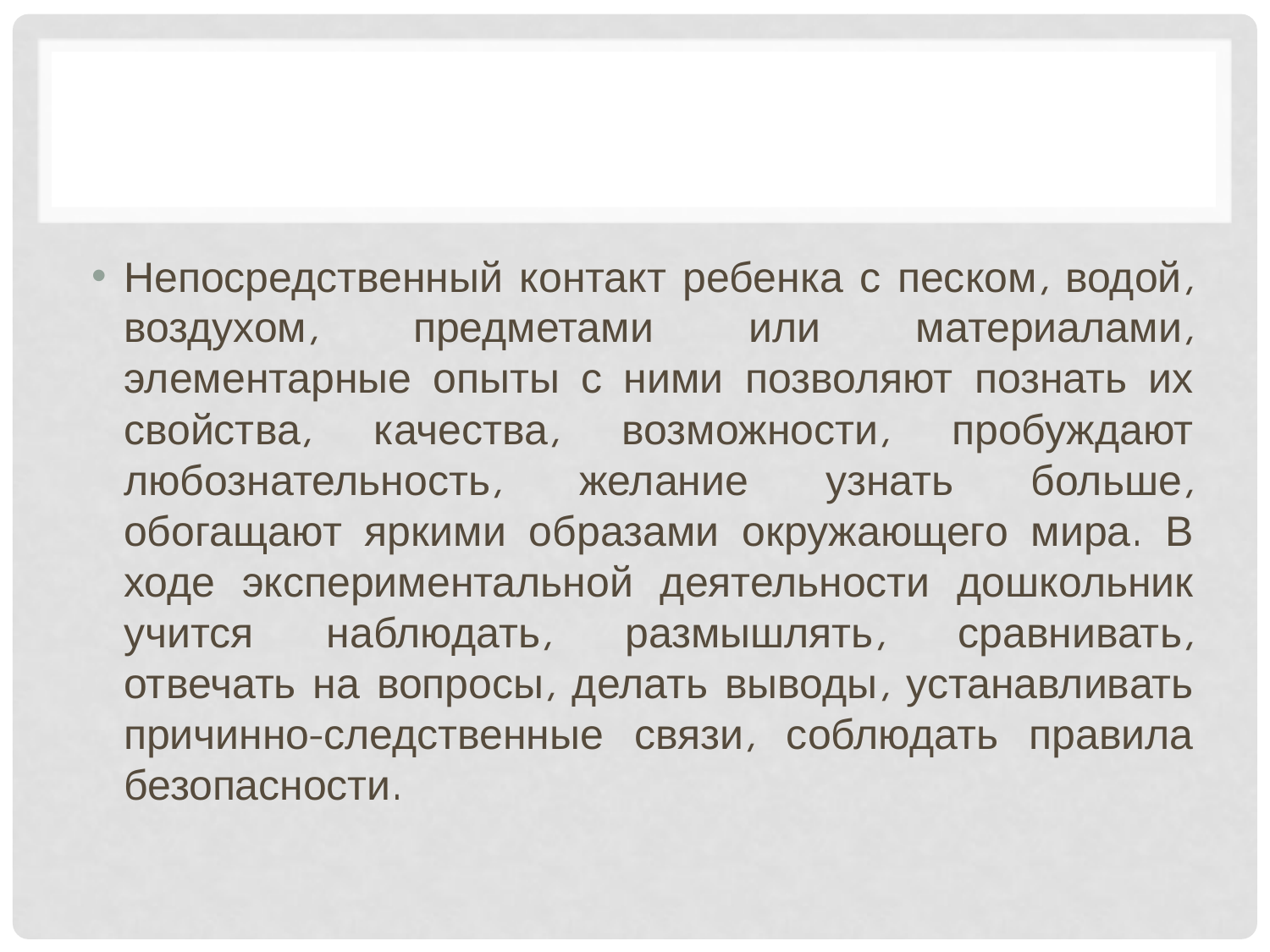

#
Непосредственный контакт ребенка с песком, водой, воздухом, предметами или материалами, элементарные опыты с ними позволяют познать их свойства, качества, возможности, пробуждают любознательность, желание узнать больше, обогащают яркими образами окружающего мира. В ходе экспериментальной деятельности дошкольник учится наблюдать, размышлять, сравнивать, отвечать на вопросы, делать выводы, устанавливать причинно-следственные связи, соблюдать правила безопасности.